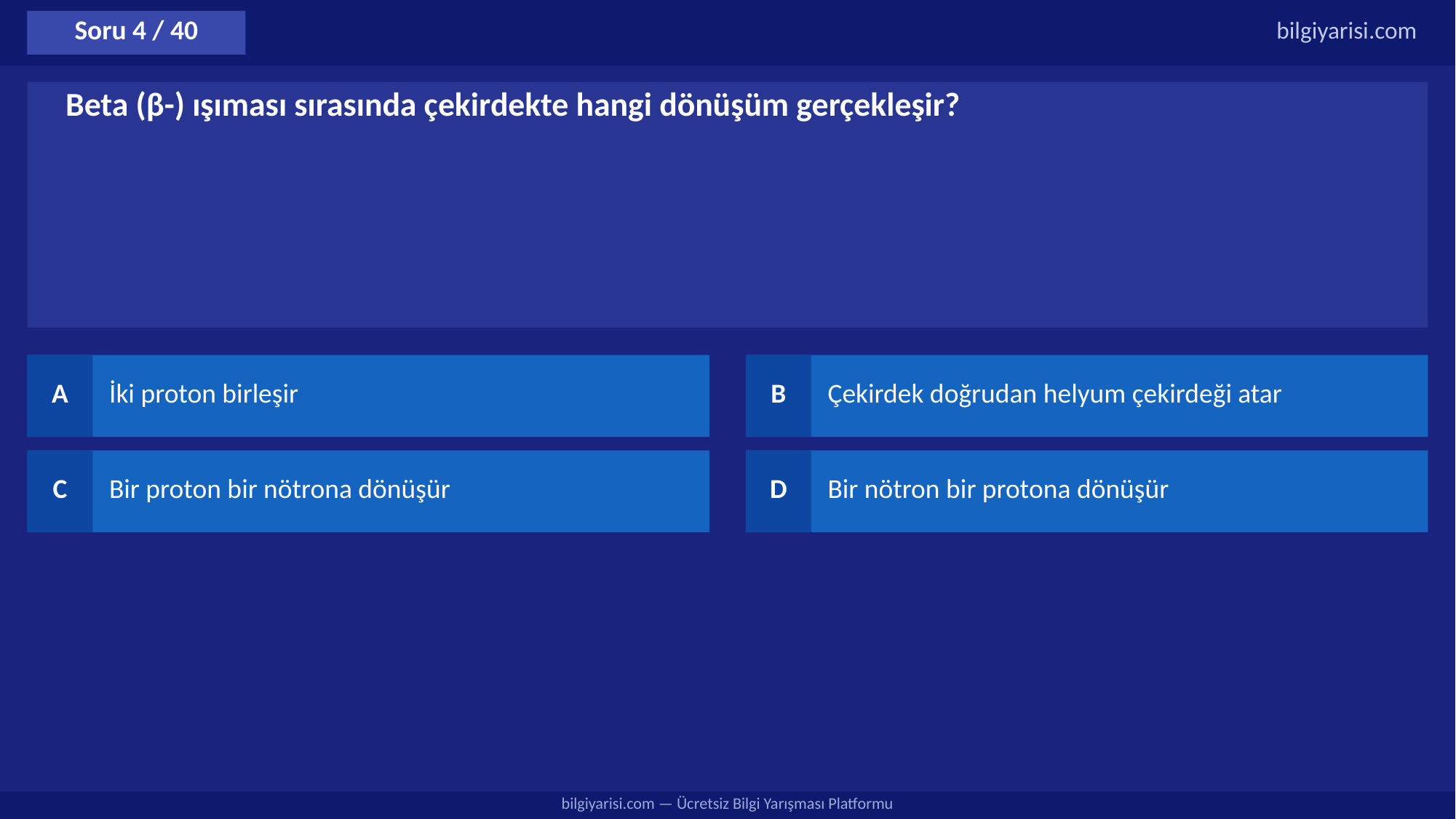

Soru 4 / 40
bilgiyarisi.com

Beta (β-) ışıması sırasında çekirdekte hangi dönüşüm gerçekleşir?

A
İki proton birleşir

B
Çekirdek doğrudan helyum çekirdeği atar

C
Bir proton bir nötrona dönüşür

D
Bir nötron bir protona dönüşür
bilgiyarisi.com — Ücretsiz Bilgi Yarışması Platformu